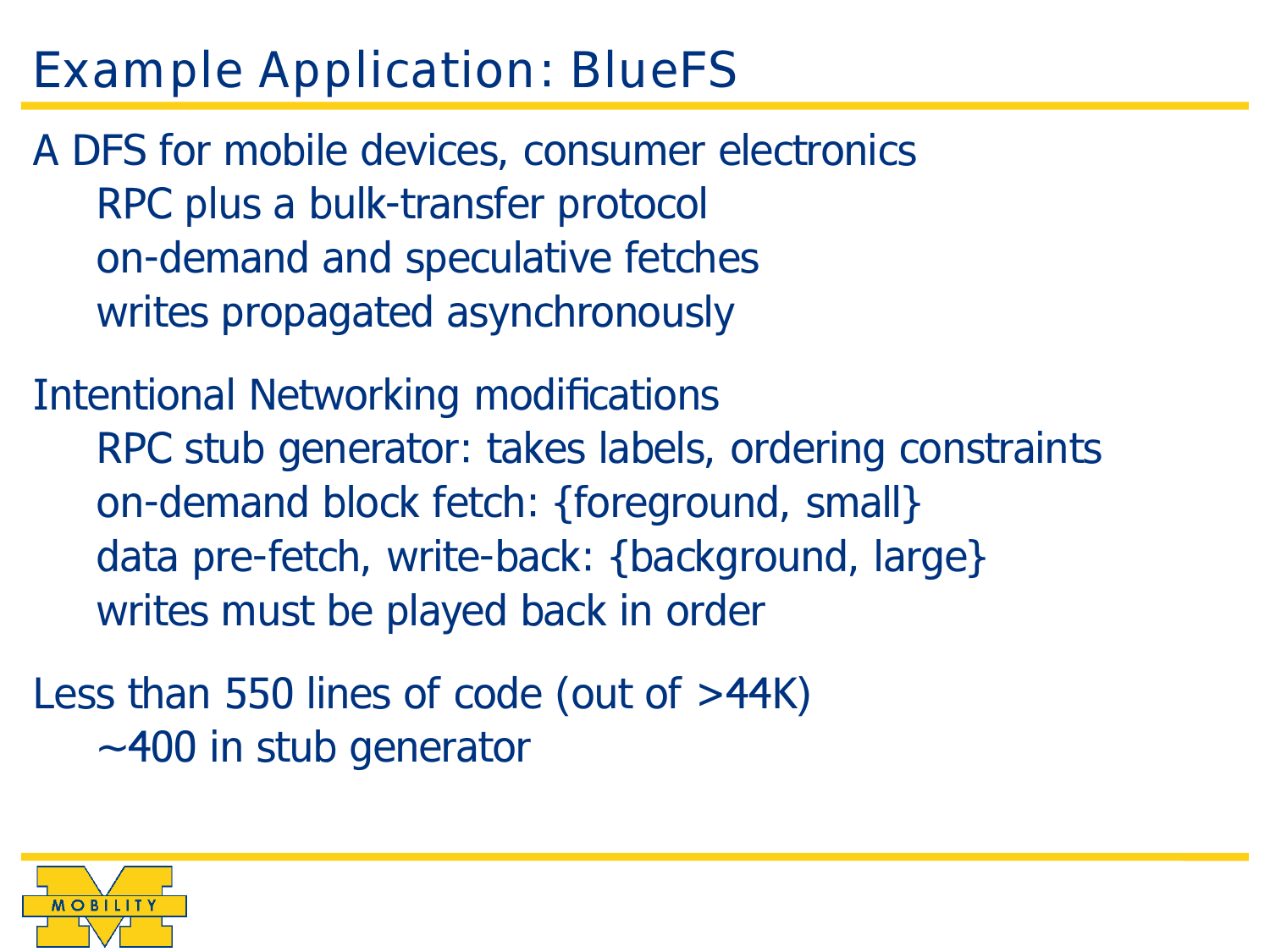

# Example Application: BlueFS
A DFS for mobile devices, consumer electronics
RPC plus a bulk-transfer protocol
on-demand and speculative fetches
writes propagated asynchronously
Intentional Networking modifications
RPC stub generator: takes labels, ordering constraints
on-demand block fetch: {foreground, small}
data pre-fetch, write-back: {background, large}
writes must be played back in order
Less than 550 lines of code (out of >44K)
~400 in stub generator